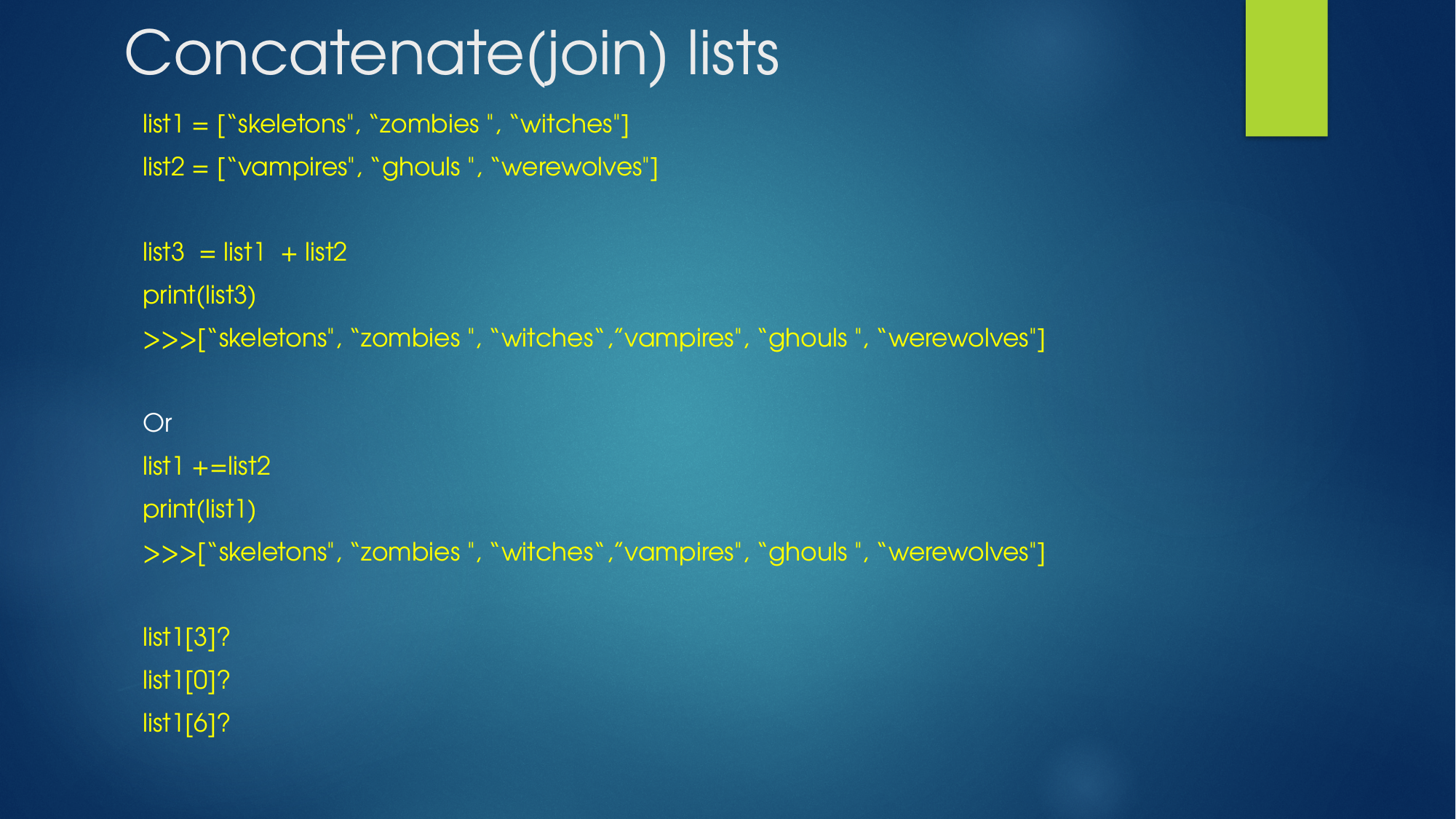

# Concatenate(join) lists
list1 = [“skeletons", “zombies ", “witches"]
list2 = [“vampires", “ghouls ", “werewolves"]

list3  = list1  + list2
print(list3)
>>>[“skeletons", “zombies ", “witches“,”vampires", “ghouls ", “werewolves"]

Or
list1 +=list2
print(list1)
>>>[“skeletons", “zombies ", “witches“,”vampires", “ghouls ", “werewolves"]

list1[3]?
list1[0]?
list1[6]?